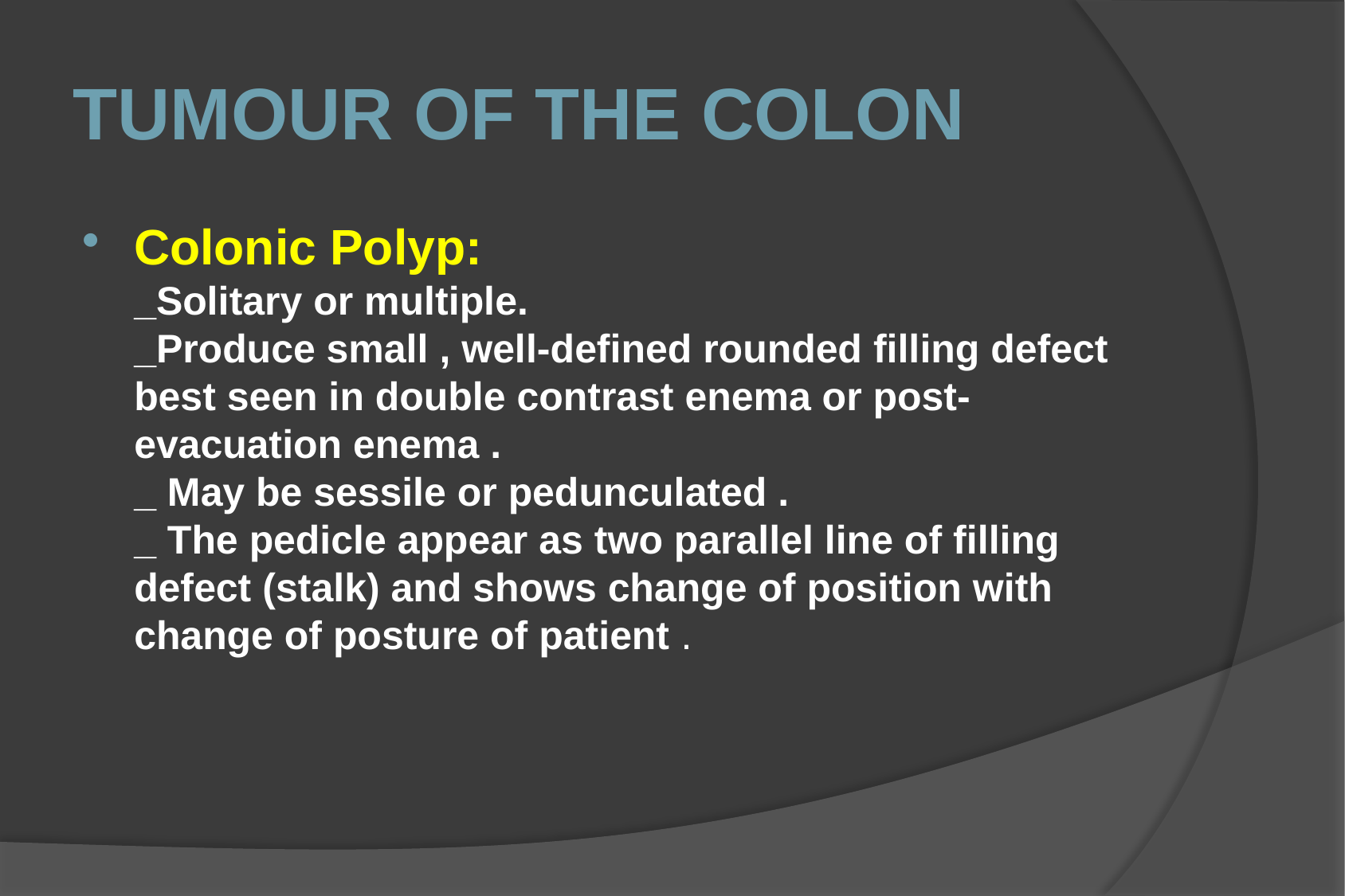

# TUMOUR OF THE COLON
Colonic Polyp:
_Solitary or multiple.
_Produce small , well-defined rounded filling defect best seen in double contrast enema or post-evacuation enema .
_ May be sessile or pedunculated .
_ The pedicle appear as two parallel line of filling defect (stalk) and shows change of position with change of posture of patient .